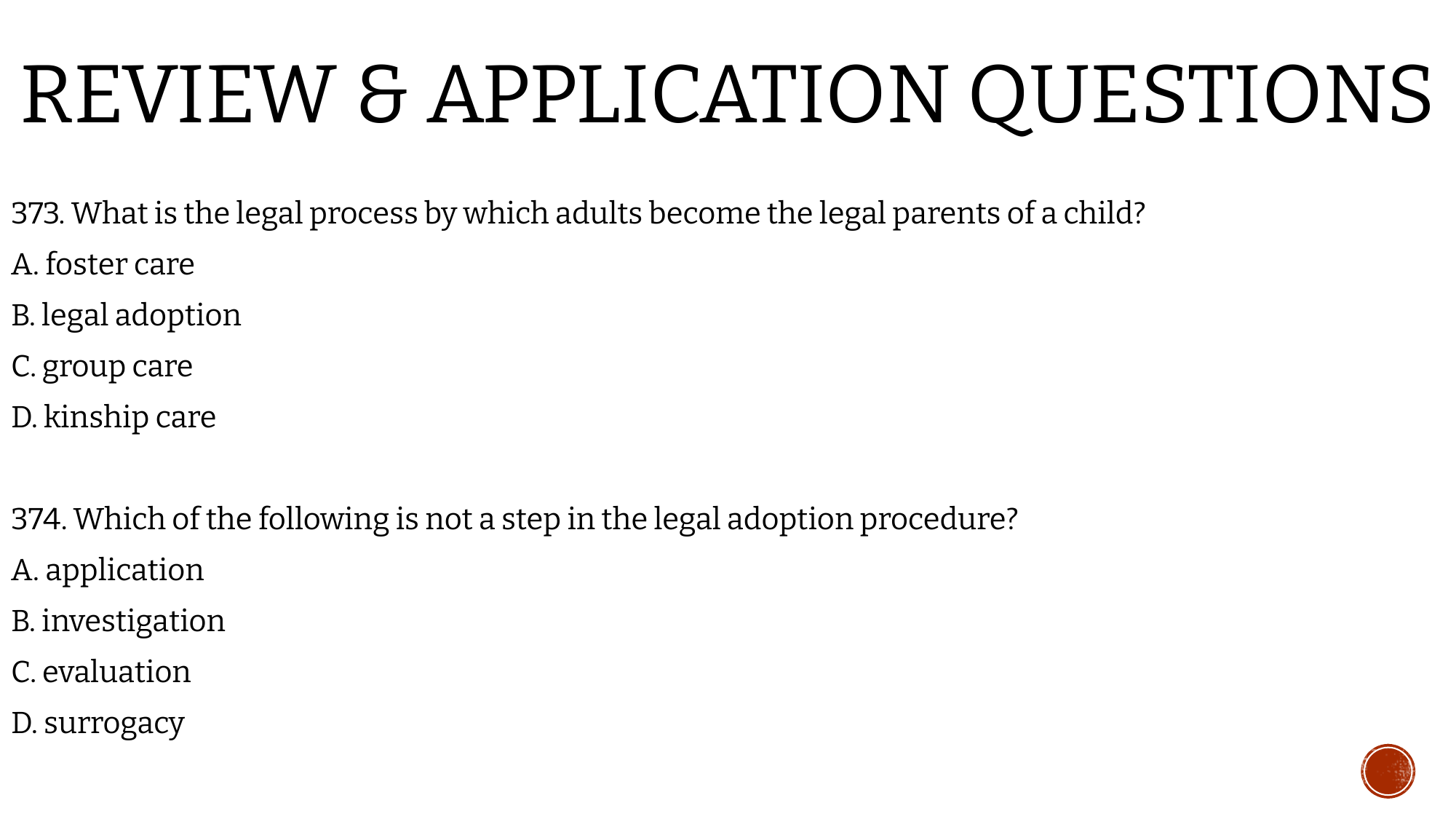

# Review & Application Questions
373. What is the legal process by which adults become the legal parents of a child?
A. foster care
B. legal adoption
C. group care
D. kinship care

374. Which of the following is not a step in the legal adoption procedure?
A. application
B. investigation
C. evaluation
D. surrogacy